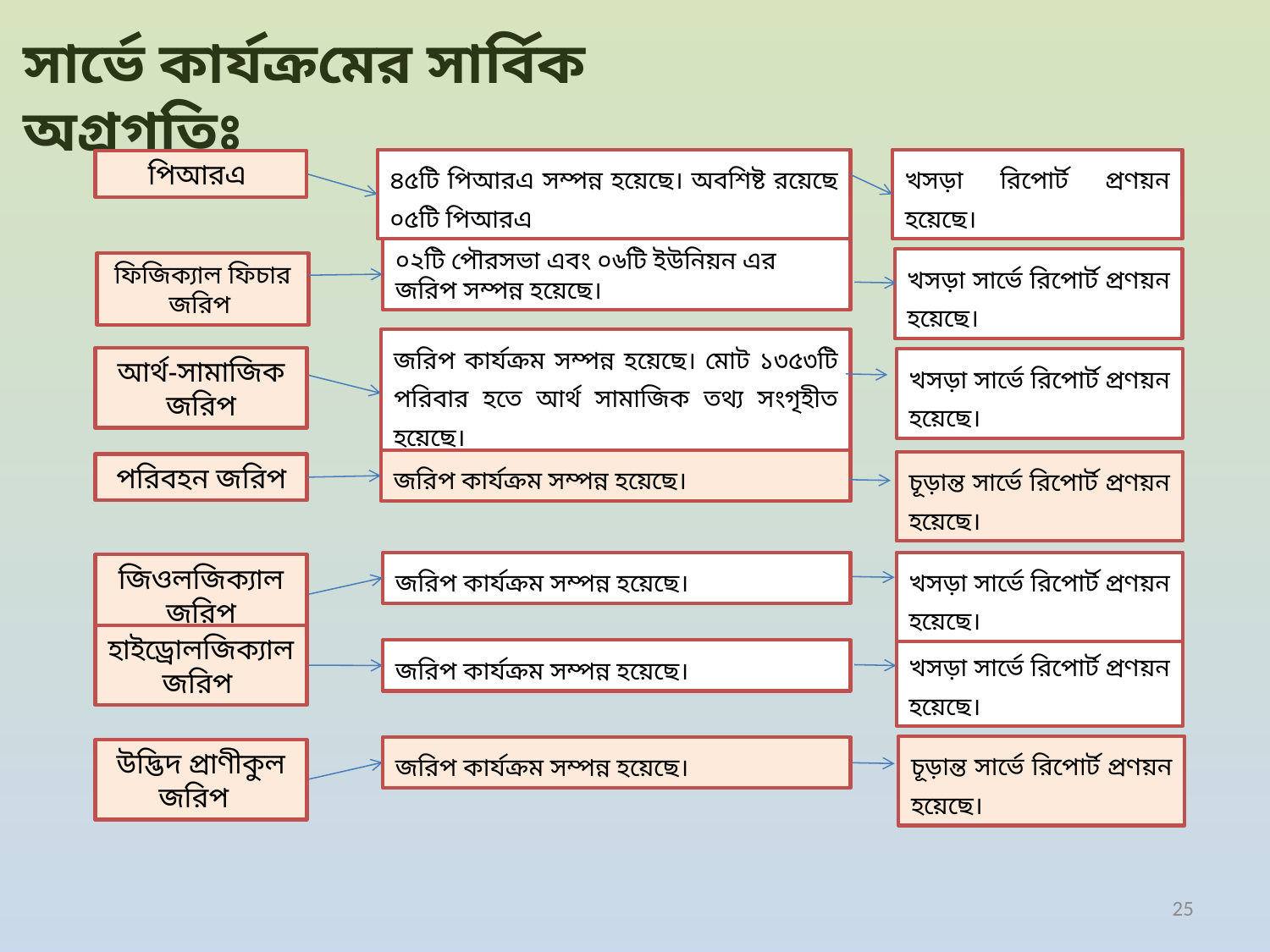

সার্ভে কার্যক্রমের সার্বিক অগ্রগতিঃ
৪৫টি পিআরএ সম্পন্ন হয়েছে। অবশিষ্ট রয়েছে ০৫টি পিআরএ
খসড়া রিপোর্ট প্রণয়ন হয়েছে।
পিআরএ
০২টি পৌরসভা এবং ০৬টি ইউনিয়ন এর জরিপ সম্পন্ন হয়েছে।
খসড়া সার্ভে রিপোর্ট প্রণয়ন হয়েছে।
ফিজিক্যাল ফিচার জরিপ
জরিপ কার্যক্রম সম্পন্ন হয়েছে। মোট ১৩৫৩টি পরিবার হতে আর্থ সামাজিক তথ্য সংগৃহীত হয়েছে।
আর্থ-সামাজিক জরিপ
খসড়া সার্ভে রিপোর্ট প্রণয়ন হয়েছে।
জরিপ কার্যক্রম সম্পন্ন হয়েছে।
চূড়ান্ত সার্ভে রিপোর্ট প্রণয়ন হয়েছে।
পরিবহন জরিপ
জরিপ কার্যক্রম সম্পন্ন হয়েছে।
খসড়া সার্ভে রিপোর্ট প্রণয়ন হয়েছে।
জিওলজিক্যাল জরিপ
হাইড্রোলজিক্যাল জরিপ
খসড়া সার্ভে রিপোর্ট প্রণয়ন হয়েছে।
জরিপ কার্যক্রম সম্পন্ন হয়েছে।
চূড়ান্ত সার্ভে রিপোর্ট প্রণয়ন হয়েছে।
জরিপ কার্যক্রম সম্পন্ন হয়েছে।
উদ্ভিদ প্রাণীকুল জরিপ
25